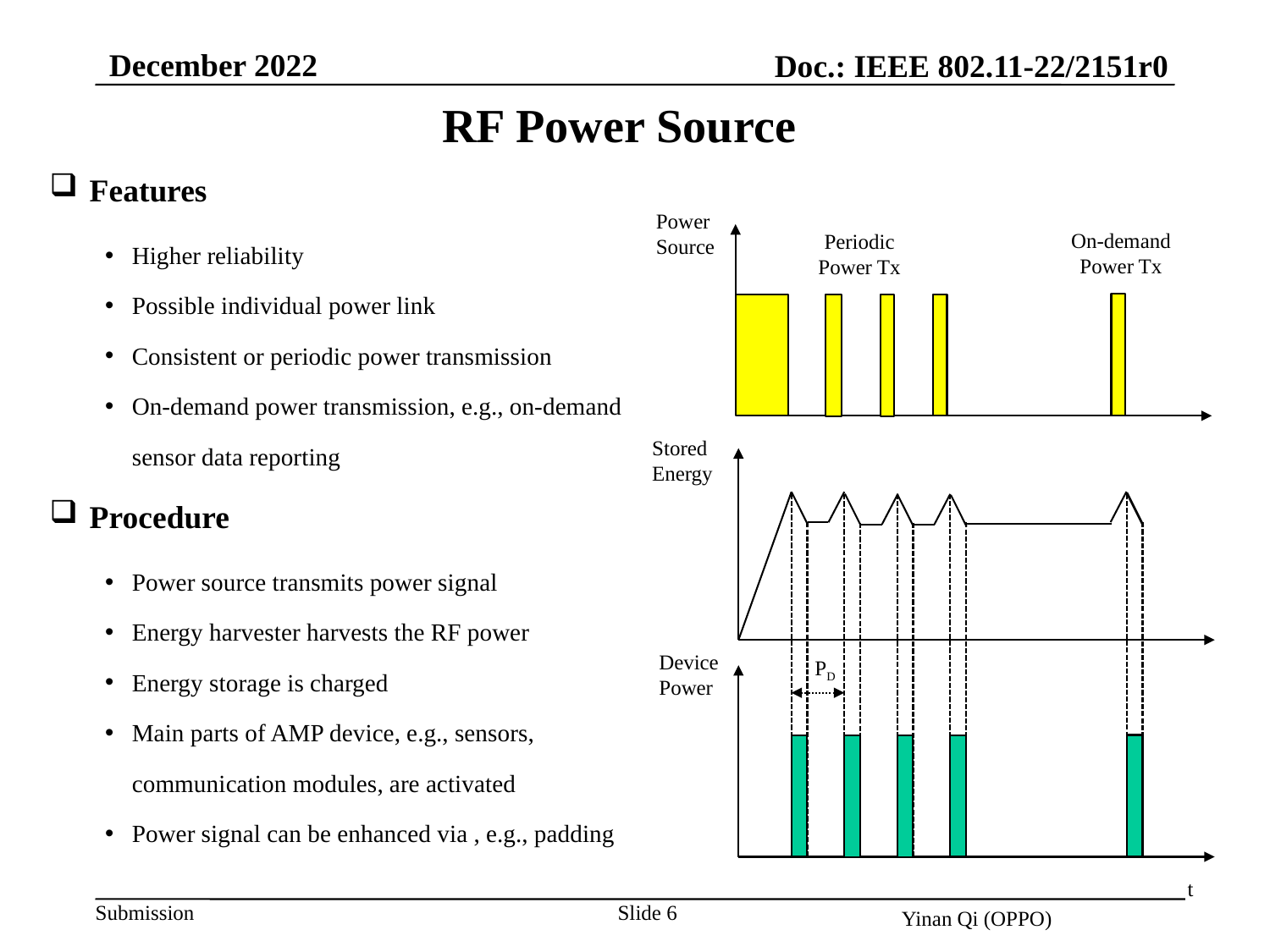

December 2022
Doc.: IEEE 802.11-22/2151r0
RF Power Source
Features
Higher reliability
Possible individual power link
Consistent or periodic power transmission
On-demand power transmission, e.g., on-demand sensor data reporting
Procedure
Power source transmits power signal
Energy harvester harvests the RF power
Energy storage is charged
Main parts of AMP device, e.g., sensors, communication modules, are activated
Power signal can be enhanced via , e.g., padding

Power Source
On-demand Power Tx
Periodic Power Tx

Stored Energy
Device Power
PD

t
Slide 6
Yinan Qi (OPPO)